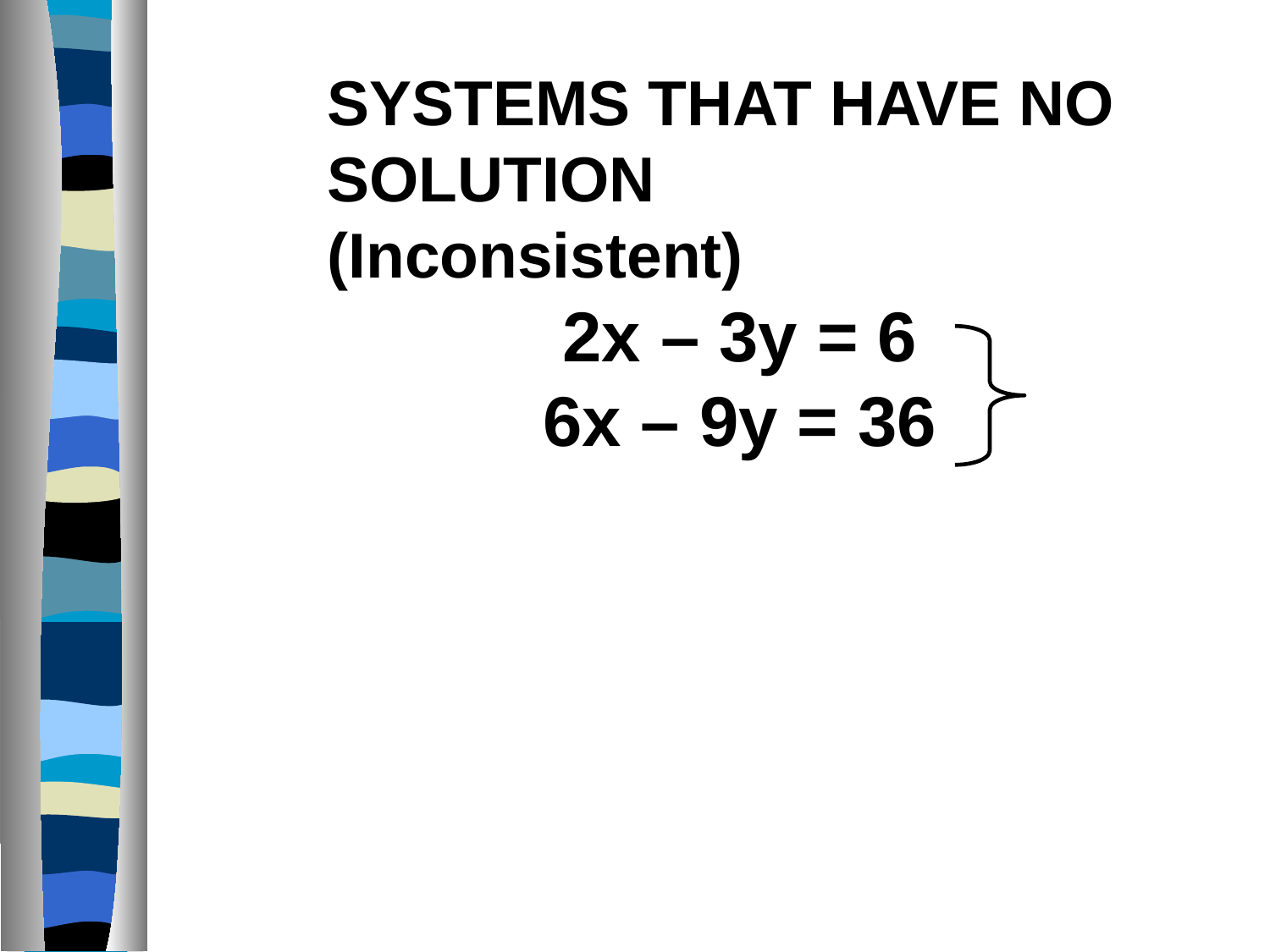

SYSTEMS THAT HAVE NO  SOLUTION
(Inconsistent)
2x – 3y = 6
6x – 9y = 36